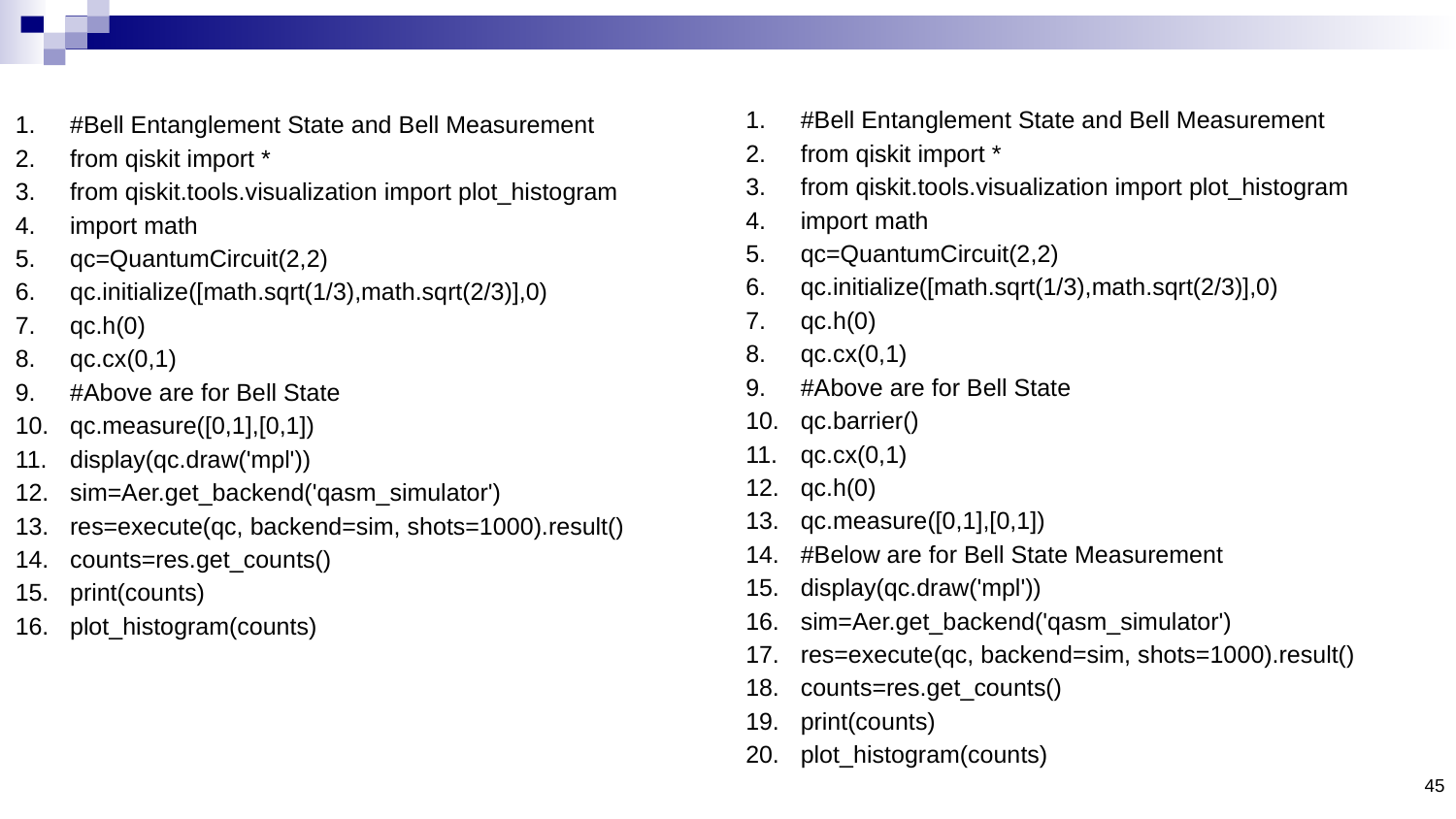

#Bell Entanglement State and Bell Measurement
from qiskit import *
from qiskit.tools.visualization import plot_histogram
import math
qc=QuantumCircuit(2,2)
qc.initialize([math.sqrt(1/3),math.sqrt(2/3)],0)
qc.h(0)
qc.cx(0,1)
#Above are for Bell State
qc.barrier()
qc.cx(0,1)
qc.h(0)
qc.measure([0,1],[0,1])
#Below are for Bell State Measurement
display(qc.draw('mpl'))
sim=Aer.get_backend('qasm_simulator')
res=execute(qc, backend=sim, shots=1000).result()
counts=res.get_counts()
print(counts)
plot_histogram(counts)
#Bell Entanglement State and Bell Measurement
from qiskit import *
from qiskit.tools.visualization import plot_histogram
import math
qc=QuantumCircuit(2,2)
qc.initialize([math.sqrt(1/3),math.sqrt(2/3)],0)
qc.h(0)
qc.cx(0,1)
#Above are for Bell State
qc.measure([0,1],[0,1])
display(qc.draw('mpl'))
sim=Aer.get_backend('qasm_simulator')
res=execute(qc, backend=sim, shots=1000).result()
counts=res.get_counts()
print(counts)
plot_histogram(counts)
45